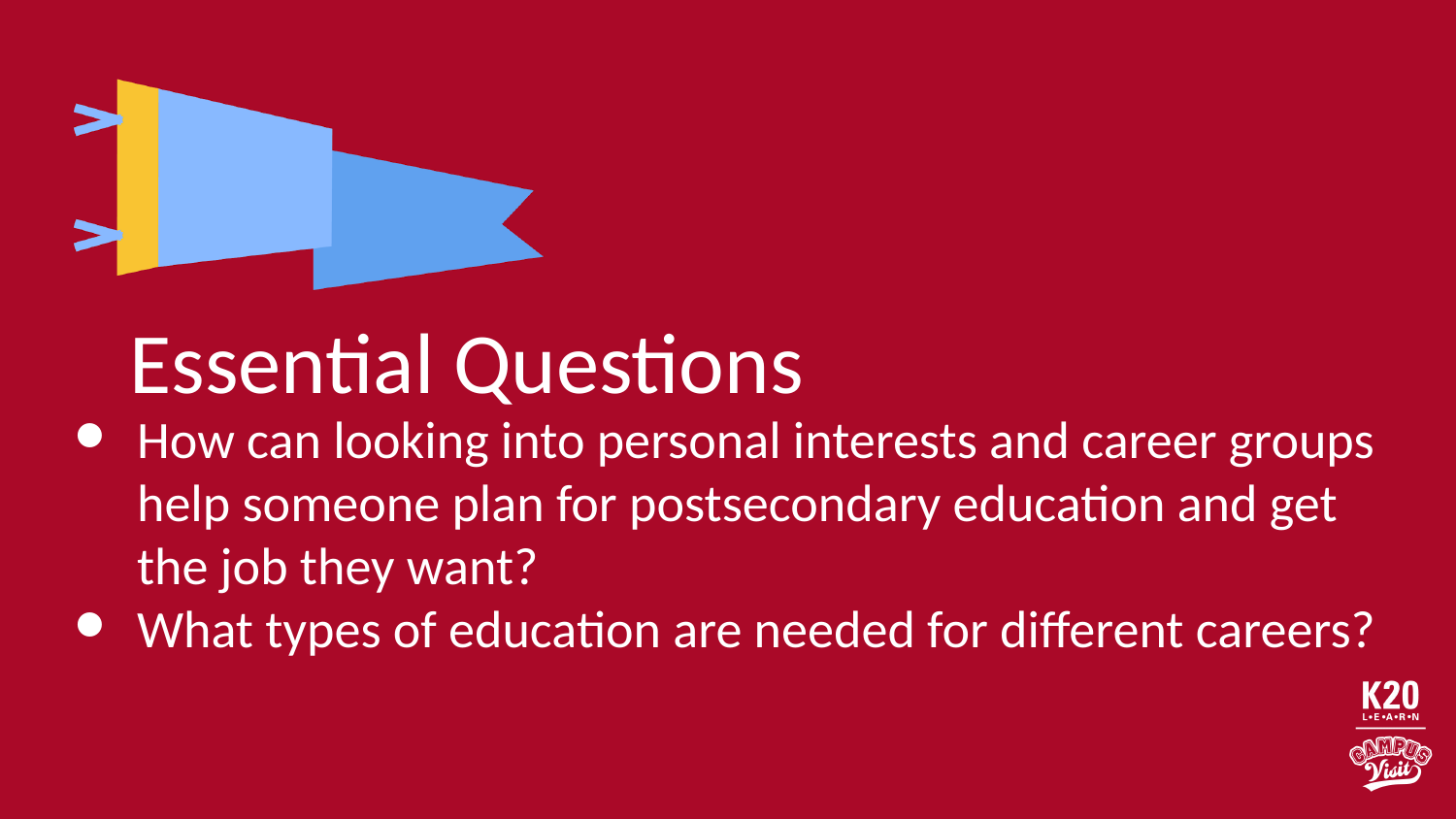

# Essential Questions
How can looking into personal interests and career groups help someone plan for postsecondary education and get the job they want?
What types of education are needed for different careers?